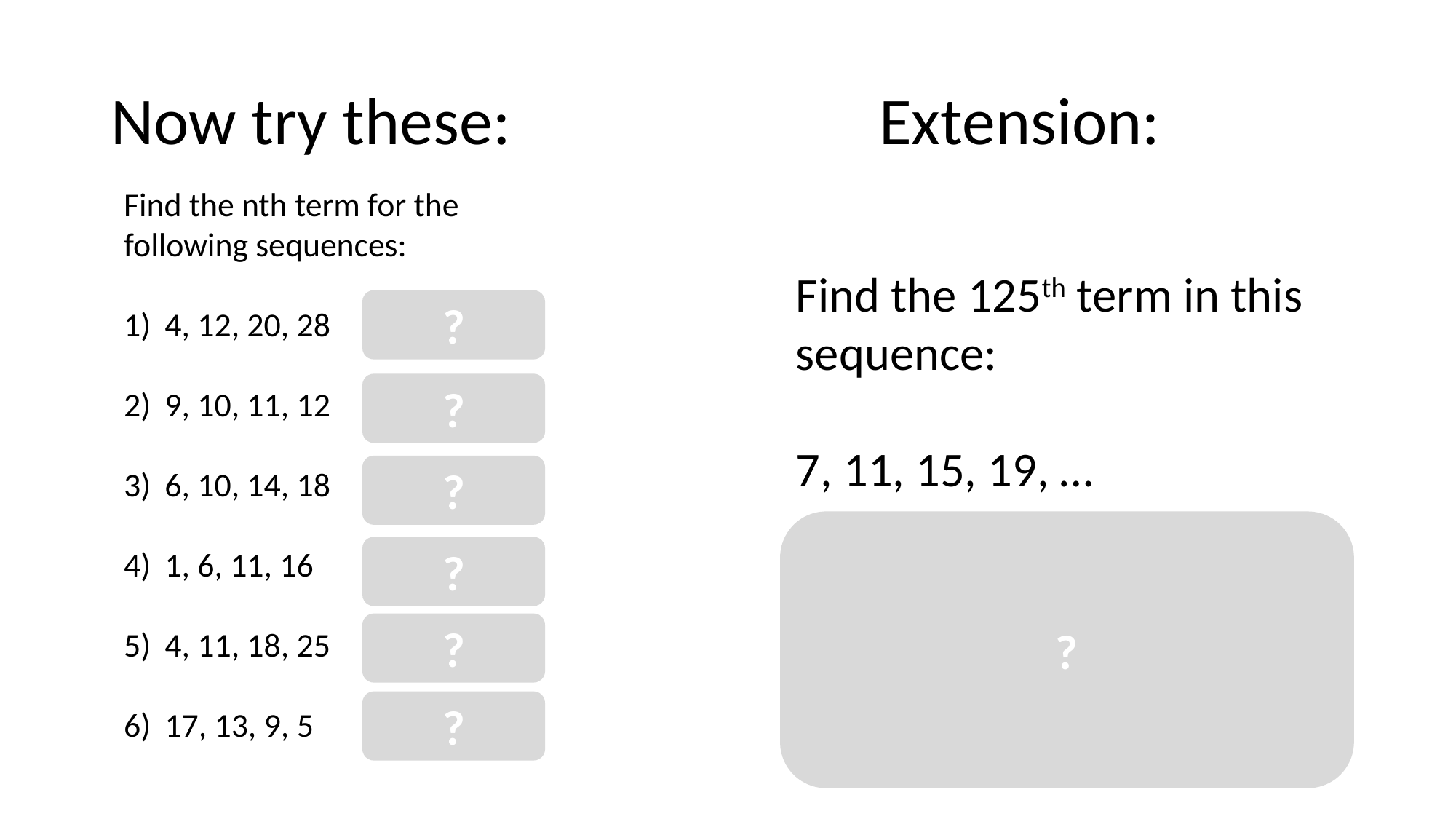

Extension:
# Now try these:
Find the nth term for the following sequences:

4, 12, 20, 28

9, 10, 11, 12

6, 10, 14, 18

1, 6, 11, 16

4, 11, 18, 25

17, 13, 9, 5
Find the 125th term in this sequence:

7, 11, 15, 19, …

8n – 4

n + 8

4n + 2

5n – 4

7n – 3

-4n + 21
?
?
?
?
nth term = 4n +3

125th term = 4 x 125 + 3
 		= 503
?
?
?